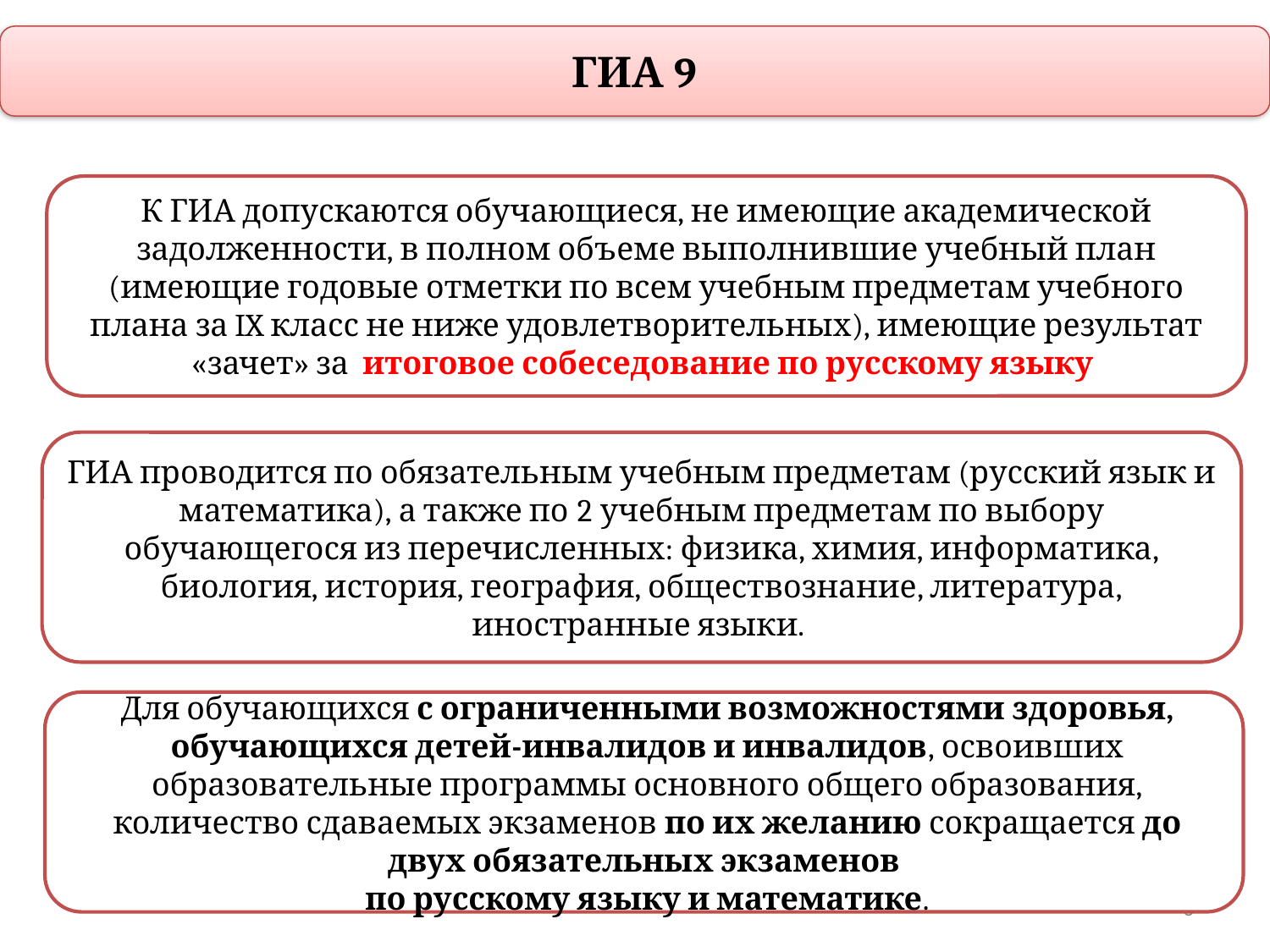

ГИА 9

К ГИА допускаются обучающиеся, не имеющие академической задолженности, в полном объеме выполнившие учебный план (имеющие годовые отметки по всем учебным предметам учебного плана за IX класс не ниже удовлетворительных), имеющие результат «зачет» за  итоговое собеседование по русскому языку

ГИА проводится по обязательным учебным предметам (русский язык и математика), а также по 2 учебным предметам по выбору обучающегося из перечисленных: физика, химия, информатика, биология, история, география, обществознание, литература, иностранные языки.
Для обучающихся с ограниченными возможностями здоровья, обучающихся детей-инвалидов и инвалидов, освоивших образовательные программы основного общего образования, количество сдаваемых экзаменов по их желанию сокращается до двух обязательных экзаменов
по русскому языку и математике.
3